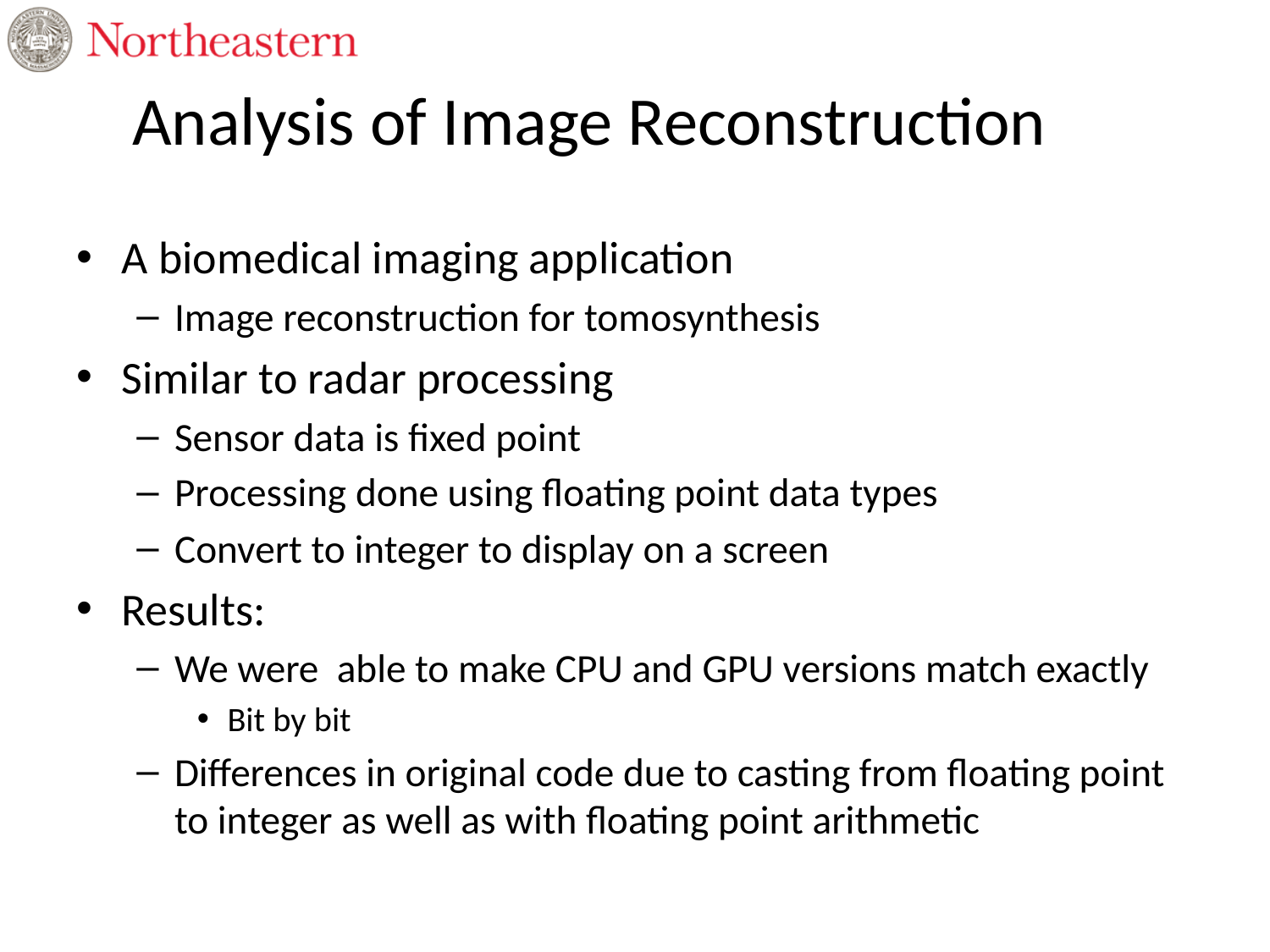

# Analysis of Image Reconstruction
A biomedical imaging application
Image reconstruction for tomosynthesis
Similar to radar processing
Sensor data is fixed point
Processing done using floating point data types
Convert to integer to display on a screen
Results:
We were  able to make CPU and GPU versions match exactly
Bit by bit
Differences in original code due to casting from floating point to integer as well as with floating point arithmetic